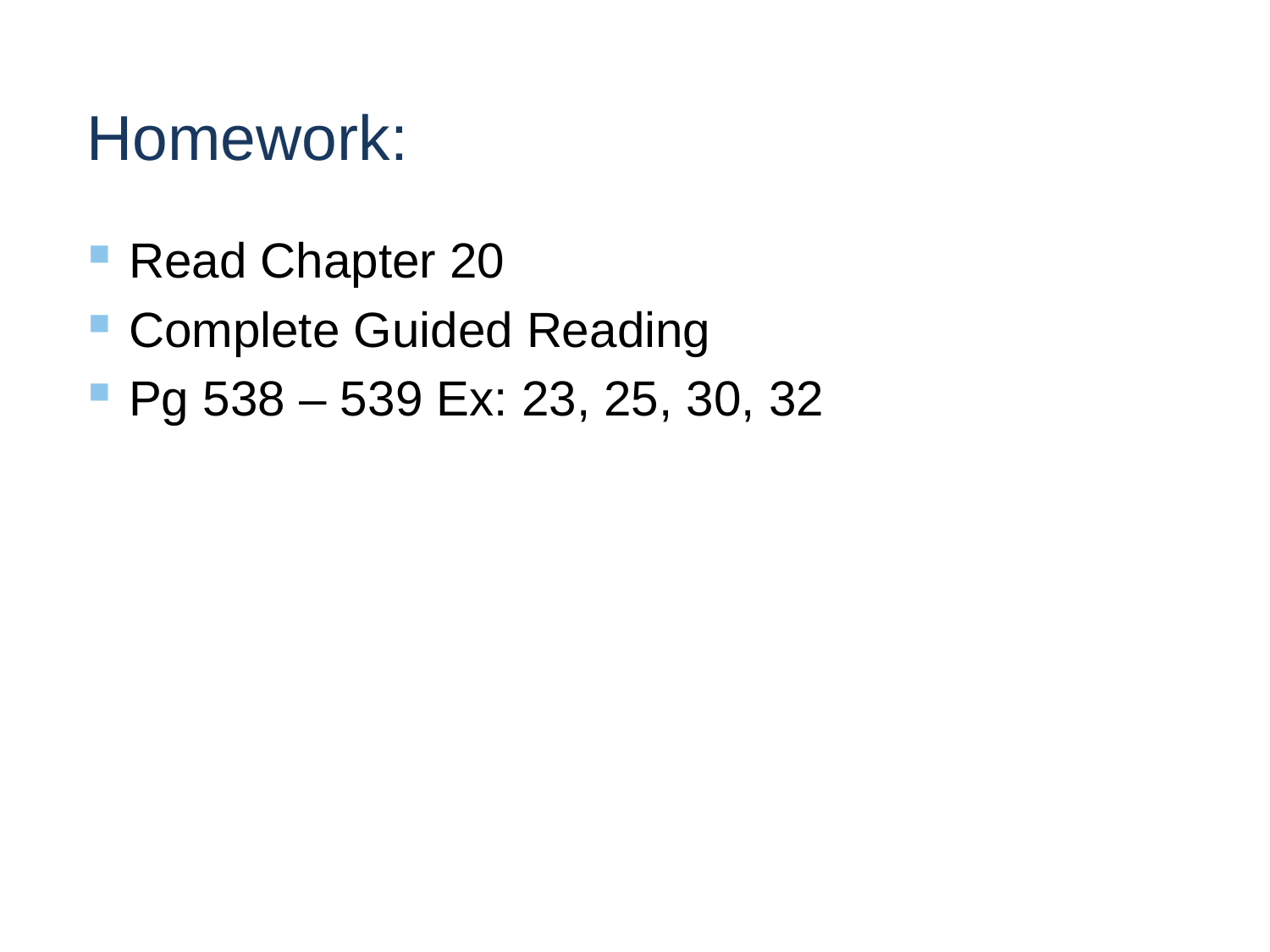

# Homework:
Read Chapter 20
Complete Guided Reading
Pg 538 – 539 Ex: 23, 25, 30, 32